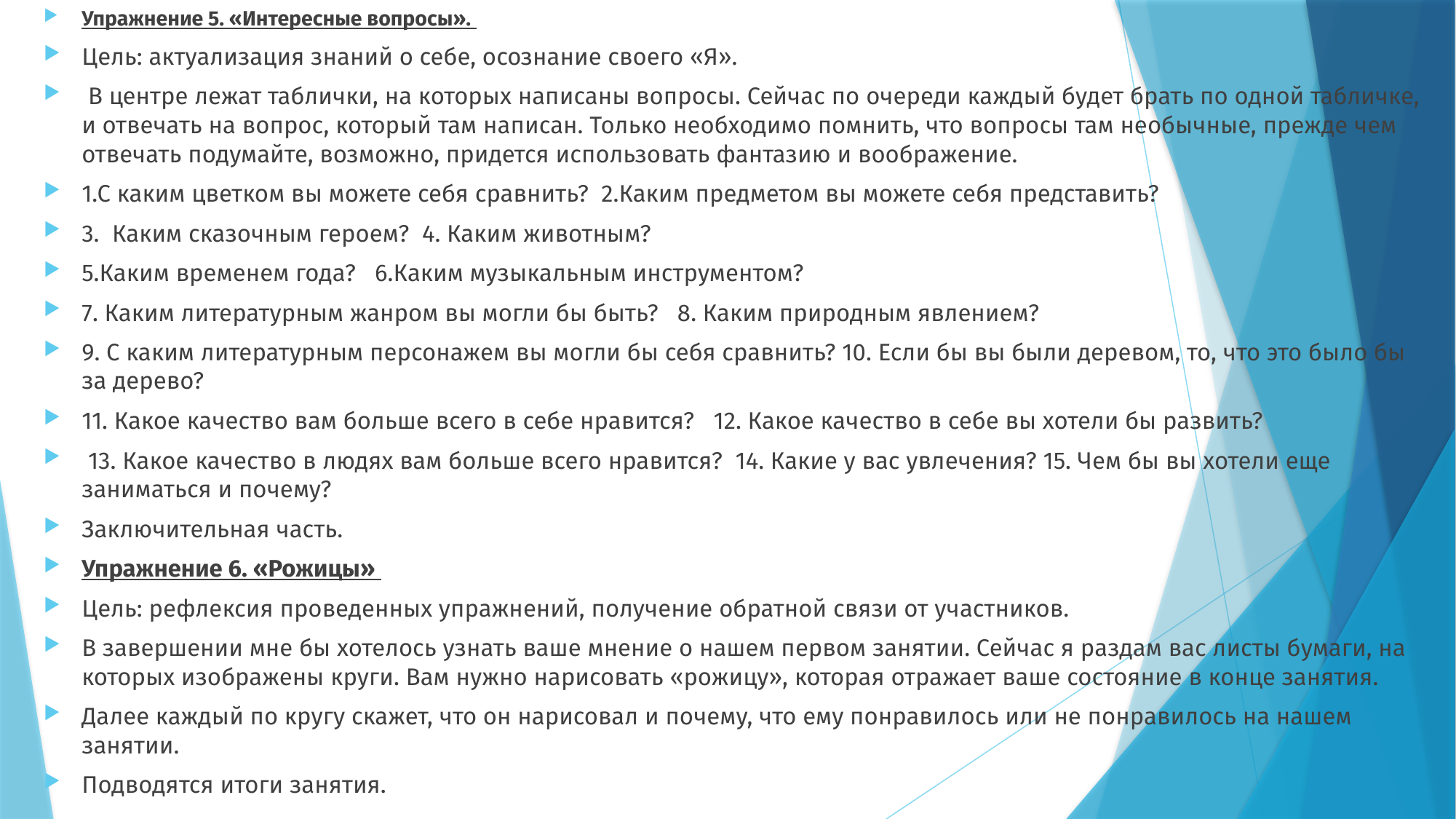

Упражнение 5. «Интересные вопросы».
Цель: актуализация знаний о себе, осознание своего «Я».
 В центре лежат таблички, на которых написаны вопросы. Сейчас по очереди каждый будет брать по одной табличке, и отвечать на вопрос, который там написан. Только необходимо помнить, что вопросы там необычные, прежде чем отвечать подумайте, возможно, придется использовать фантазию и воображение.
1.С каким цветком вы можете себя сравнить?  2.Каким предметом вы можете себя представить?
3.  Каким сказочным героем?  4. Каким животным?
5.Каким временем года?   6.Каким музыкальным инструментом?
7. Каким литературным жанром вы могли бы быть?   8. Каким природным явлением?
9. С каким литературным персонажем вы могли бы себя сравнить? 10. Если бы вы были деревом, то, что это было бы за дерево?
11. Какое качество вам больше всего в себе нравится?   12. Какое качество в себе вы хотели бы развить?
 13. Какое качество в людях вам больше всего нравится?  14. Какие у вас увлечения? 15. Чем бы вы хотели еще заниматься и почему?
Заключительная часть.
Упражнение 6. «Рожицы»
Цель: рефлексия проведенных упражнений, получение обратной связи от участников.
В завершении мне бы хотелось узнать ваше мнение о нашем первом занятии. Сейчас я раздам вас листы бумаги, на которых изображены круги. Вам нужно нарисовать «рожицу», которая отражает ваше состояние в конце занятия.
Далее каждый по кругу скажет, что он нарисовал и почему, что ему понравилось или не понравилось на нашем занятии.
Подводятся итоги занятия.

#